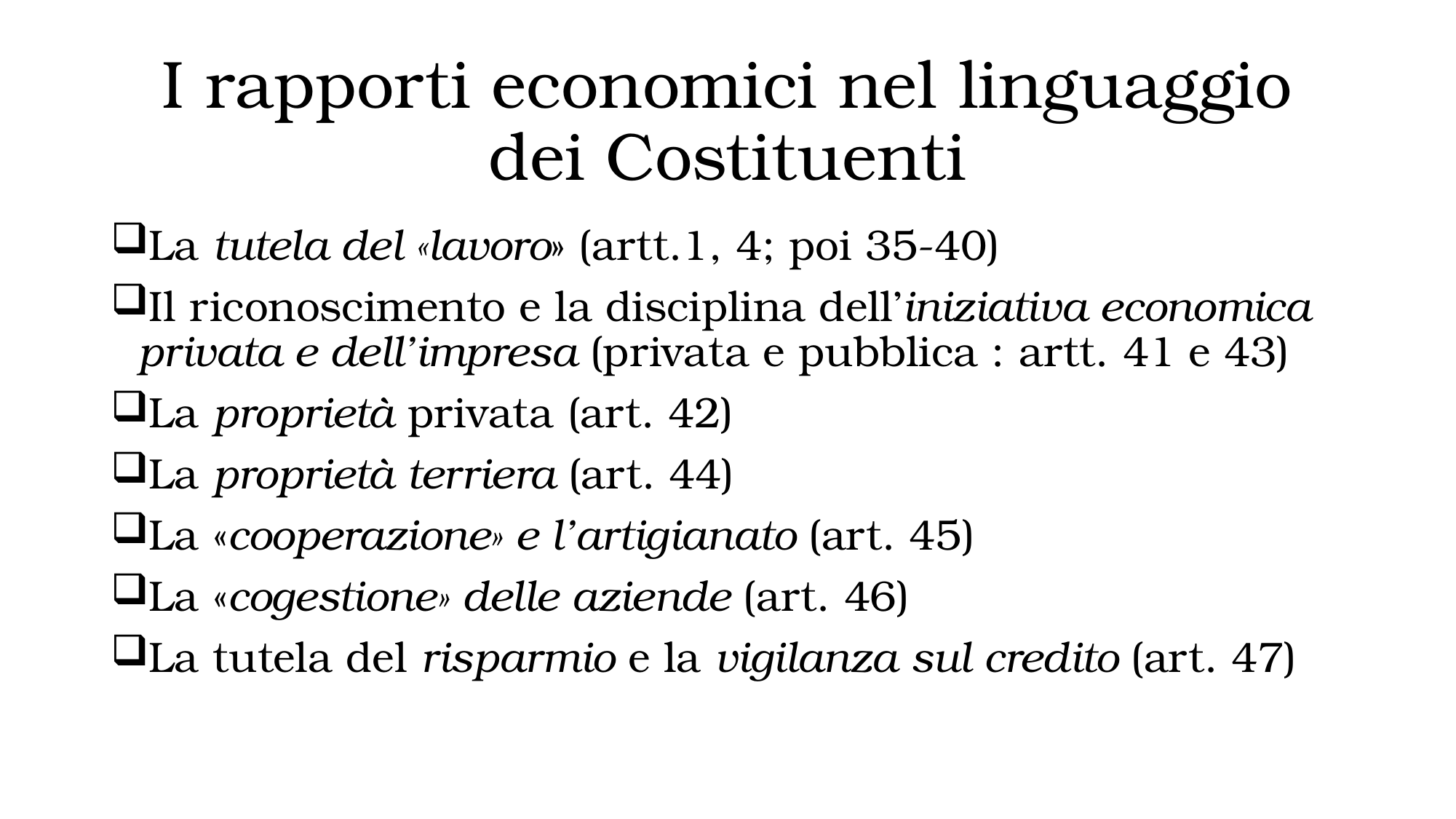

# I rapporti economici nel linguaggio dei Costituenti
La tutela del «lavoro» (artt.1, 4; poi 35-40)
Il riconoscimento e la disciplina dell’iniziativa economica privata e dell’impresa (privata e pubblica : artt. 41 e 43)
La proprietà privata (art. 42)
La proprietà terriera (art. 44)
La «cooperazione» e l’artigianato (art. 45)
La «cogestione» delle aziende (art. 46)
La tutela del risparmio e la vigilanza sul credito (art. 47)